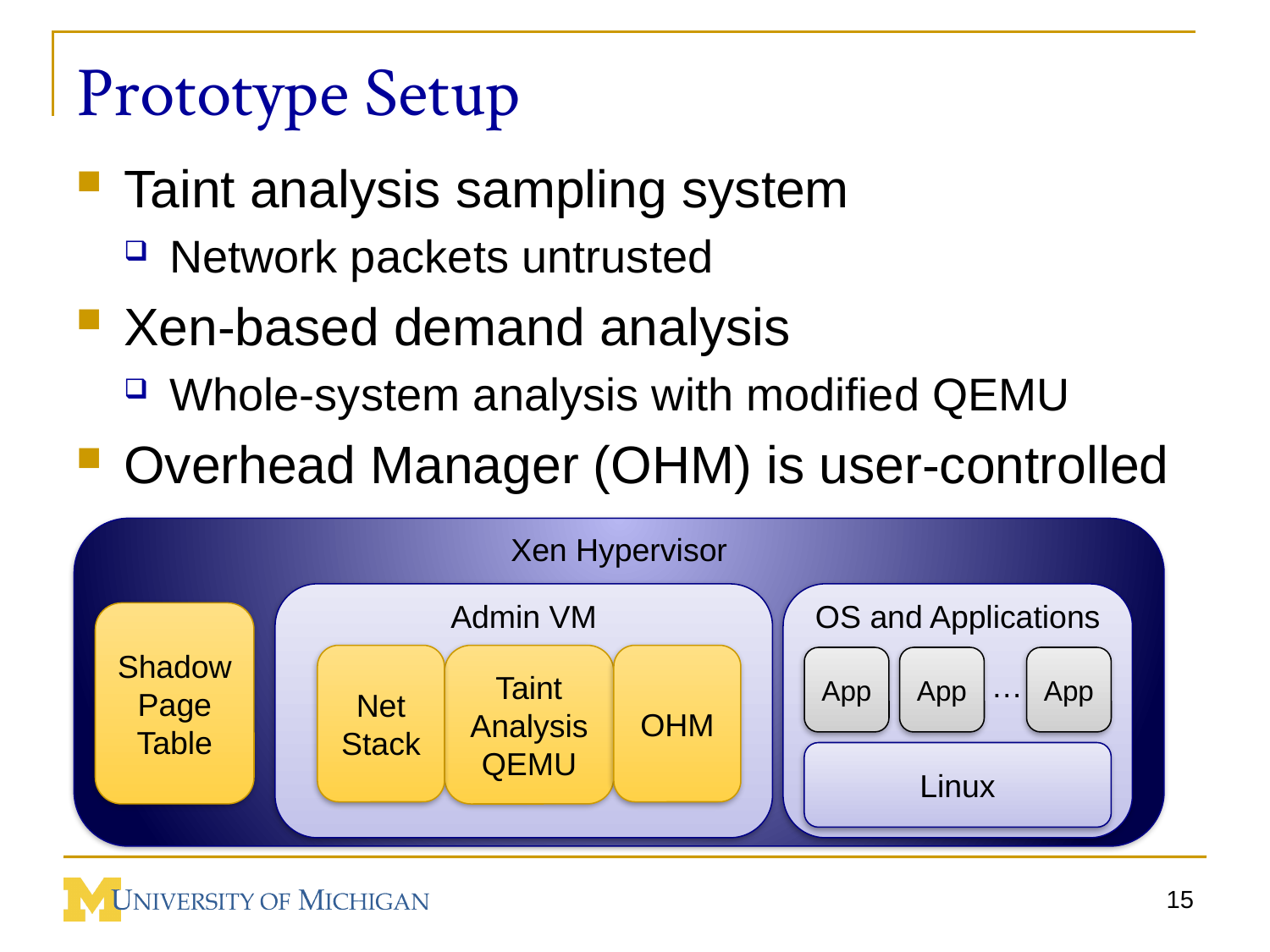

# Prototype Setup
Taint analysis sampling system
Network packets untrusted
Xen-based demand analysis
Whole-system analysis with modified QEMU
Overhead Manager (OHM) is user-controlled
Xen Hypervisor

Admin VM

OS and Applications
App
App
App
…
Linux
ShadowPage Table
Net Stack
Taint Analysis QEMU
OHM
15